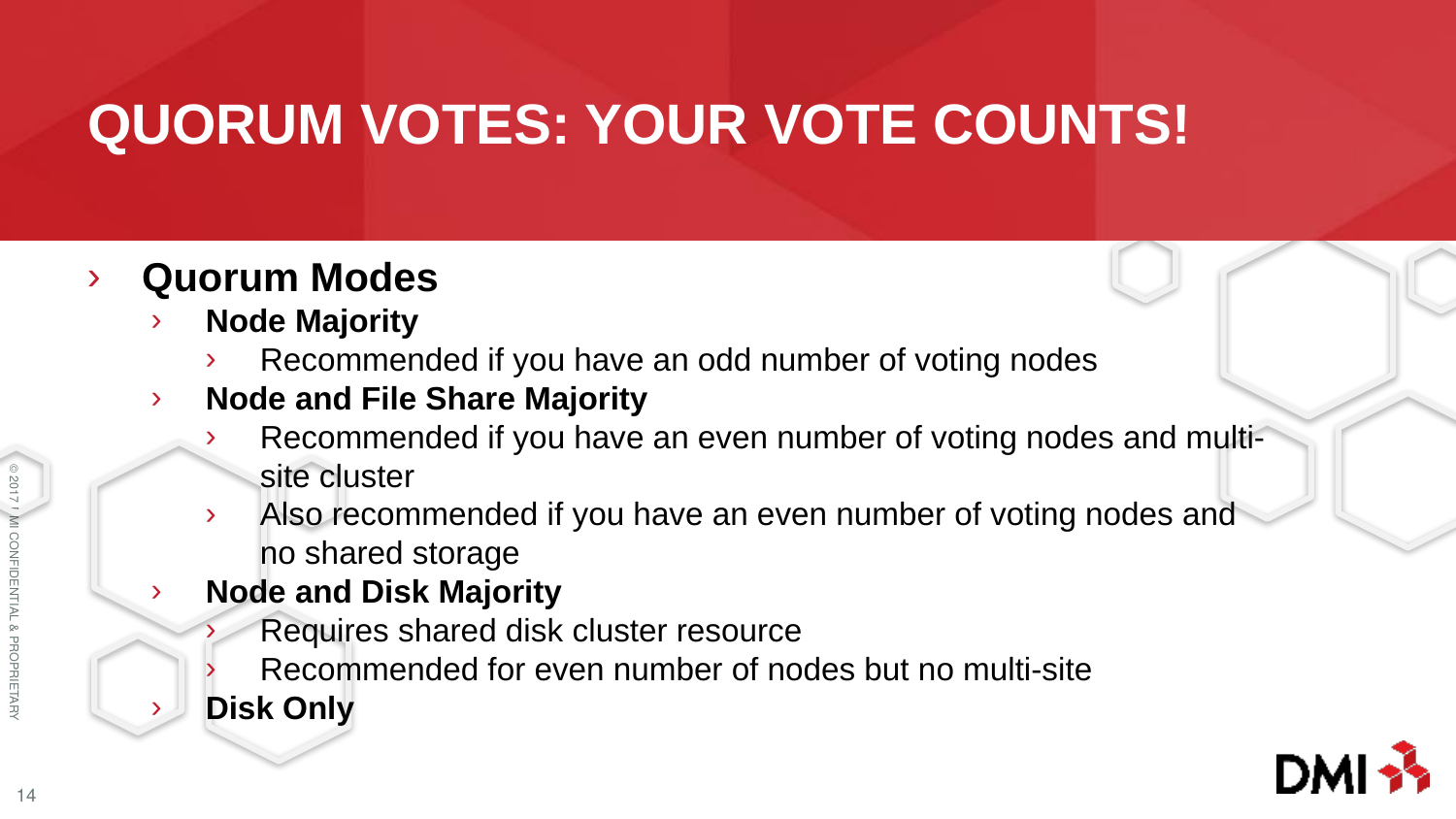

# Quorum votes: Your VOTE COUNTS!
Quorum Modes
Node Majority
Recommended if you have an odd number of voting nodes
Node and File Share Majority
Recommended if you have an even number of voting nodes and multi-site cluster
Also recommended if you have an even number of voting nodes and no shared storage
Node and Disk Majority
Requires shared disk cluster resource
Recommended for even number of nodes but no multi-site
Disk Only
14